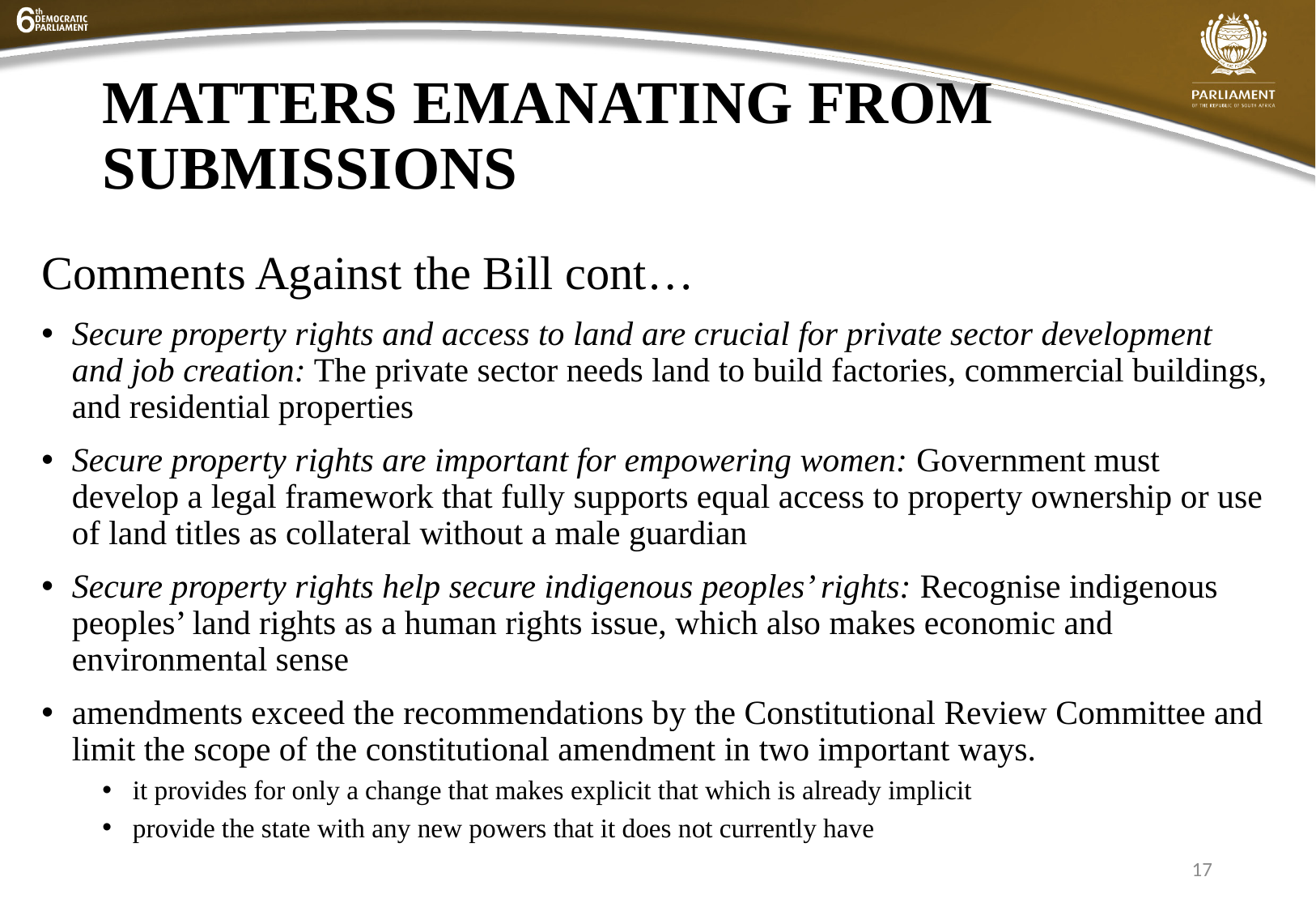

# MATTERS EMANATING FROM SUBMISSIONS
Comments Against the Bill cont…
Secure property rights and access to land are crucial for private sector development and job creation: The private sector needs land to build factories, commercial buildings, and residential properties
Secure property rights are important for empowering women: Government must develop a legal framework that fully supports equal access to property ownership or use of land titles as collateral without a male guardian
Secure property rights help secure indigenous peoples’ rights: Recognise indigenous peoples’ land rights as a human rights issue, which also makes economic and environmental sense
amendments exceed the recommendations by the Constitutional Review Committee and limit the scope of the constitutional amendment in two important ways.
it provides for only a change that makes explicit that which is already implicit
provide the state with any new powers that it does not currently have
17